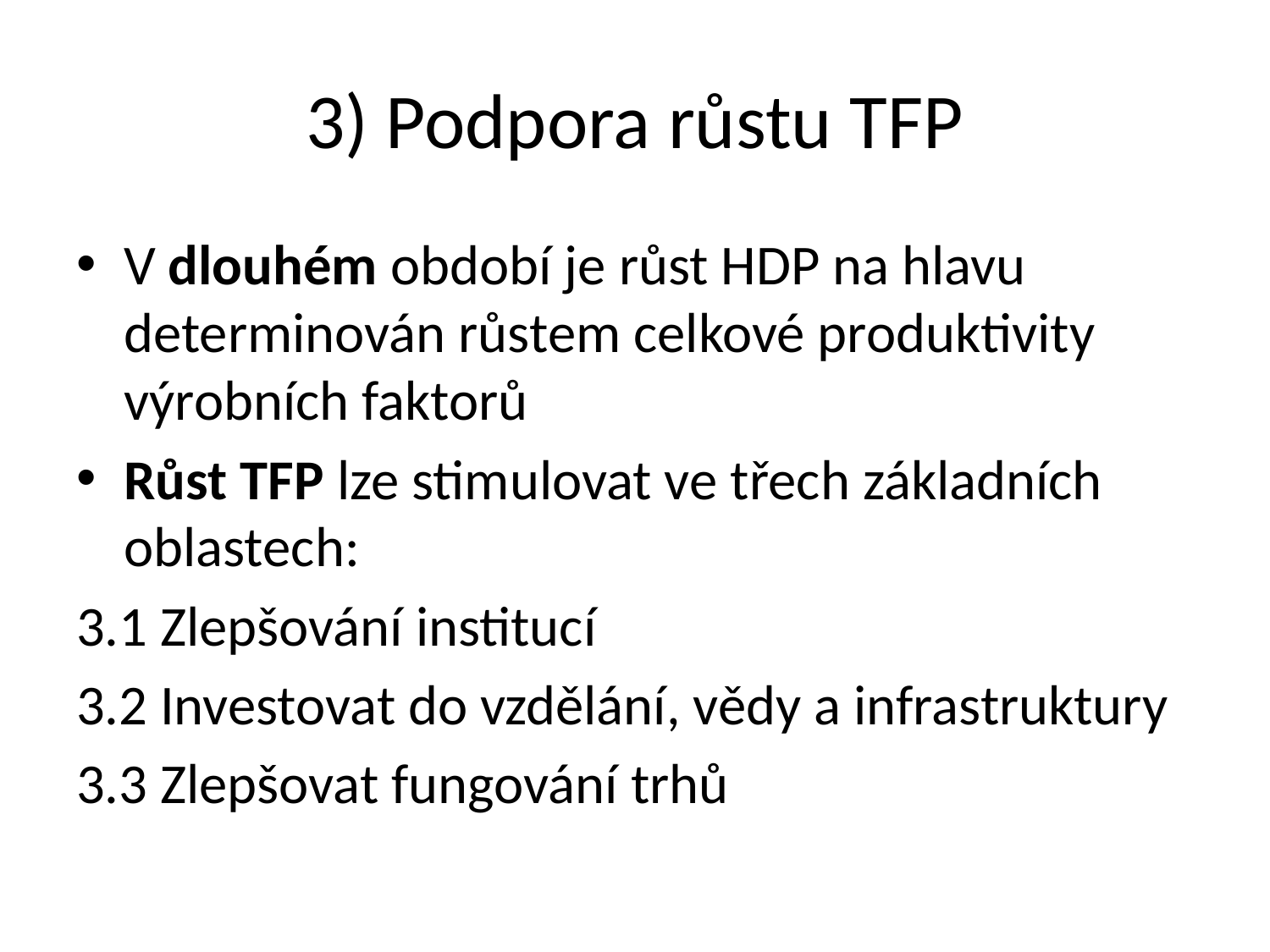

# 3) Podpora růstu TFP
V dlouhém období je růst HDP na hlavu determinován růstem celkové produktivity výrobních faktorů
Růst TFP lze stimulovat ve třech základních oblastech:
3.1 Zlepšování institucí
3.2 Investovat do vzdělání, vědy a infrastruktury
3.3 Zlepšovat fungování trhů